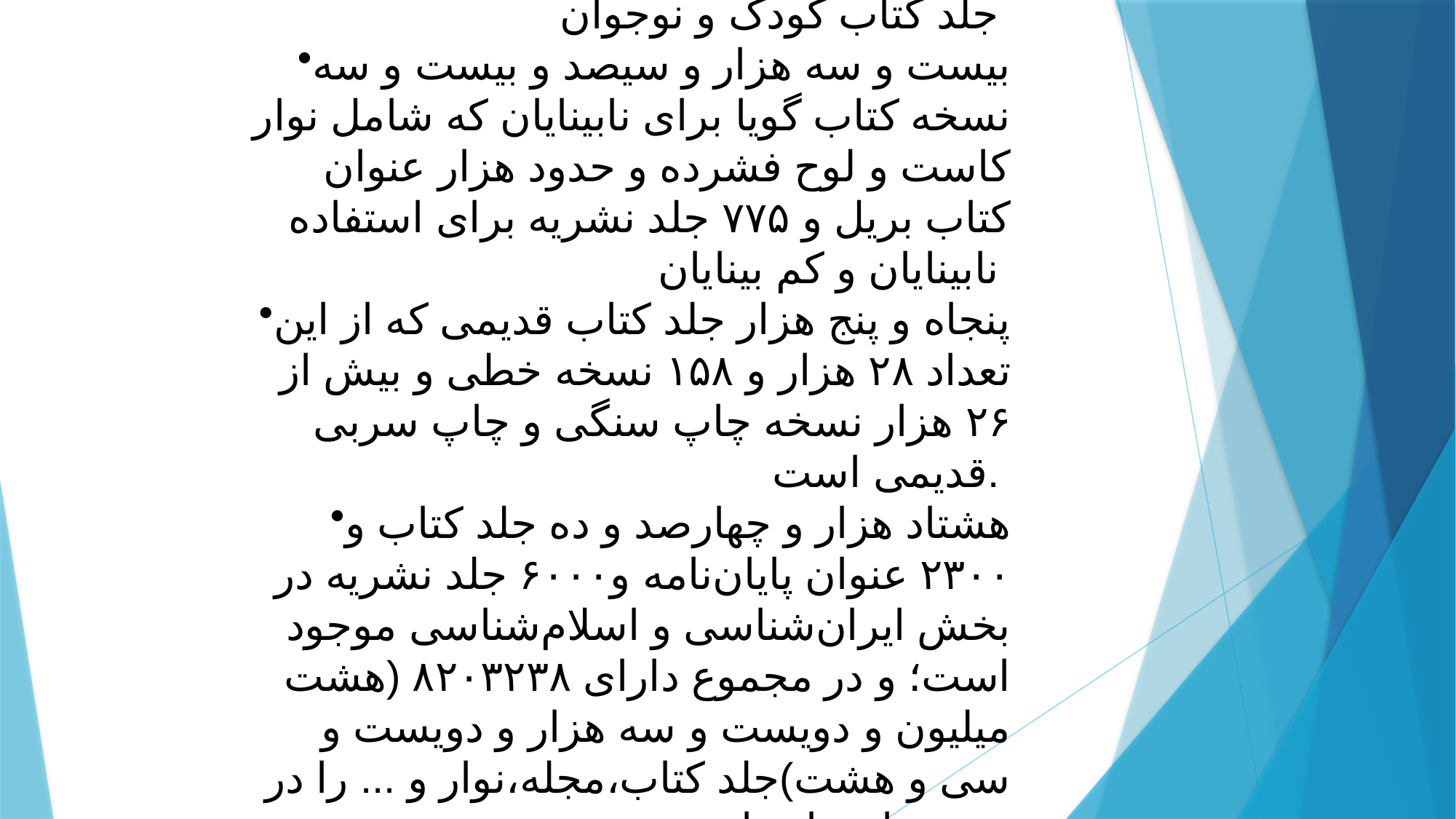

دویست و نود وهشت هزار و صد و پنجاه جلد کتاب کودک و نوجوان
بیست و سه هزار و سیصد و بیست و سه نسخه کتاب گویا برای نابینایان که شامل نوار کاست و لوح فشرده و حدود هزار عنوان کتاب بریل و ۷۷۵ جلد نشریه برای استفاده نابینایان و کم بینایان
پنجاه و پنج هزار جلد کتاب قدیمی که از این تعداد ۲۸ هزار و ۱۵۸ نسخه خطی و بیش از ۲۶ هزار نسخه چاپ سنگی و چاپ سربی قدیمی است.
هشتاد هزار و چهارصد و ده جلد کتاب و ۲۳۰۰ عنوان پایان‌نامه و۶۰۰۰ جلد نشریه در بخش ایران‌شناسی و اسلام‌شناسی موجود است؛ و در مجموع دارای ۸۲۰۳۲۳۸ (هشت میلیون و دویست و سه هزار و دویست و سی و هشت)جلد کتاب،مجله،نوار و ... را در خود جای داده است